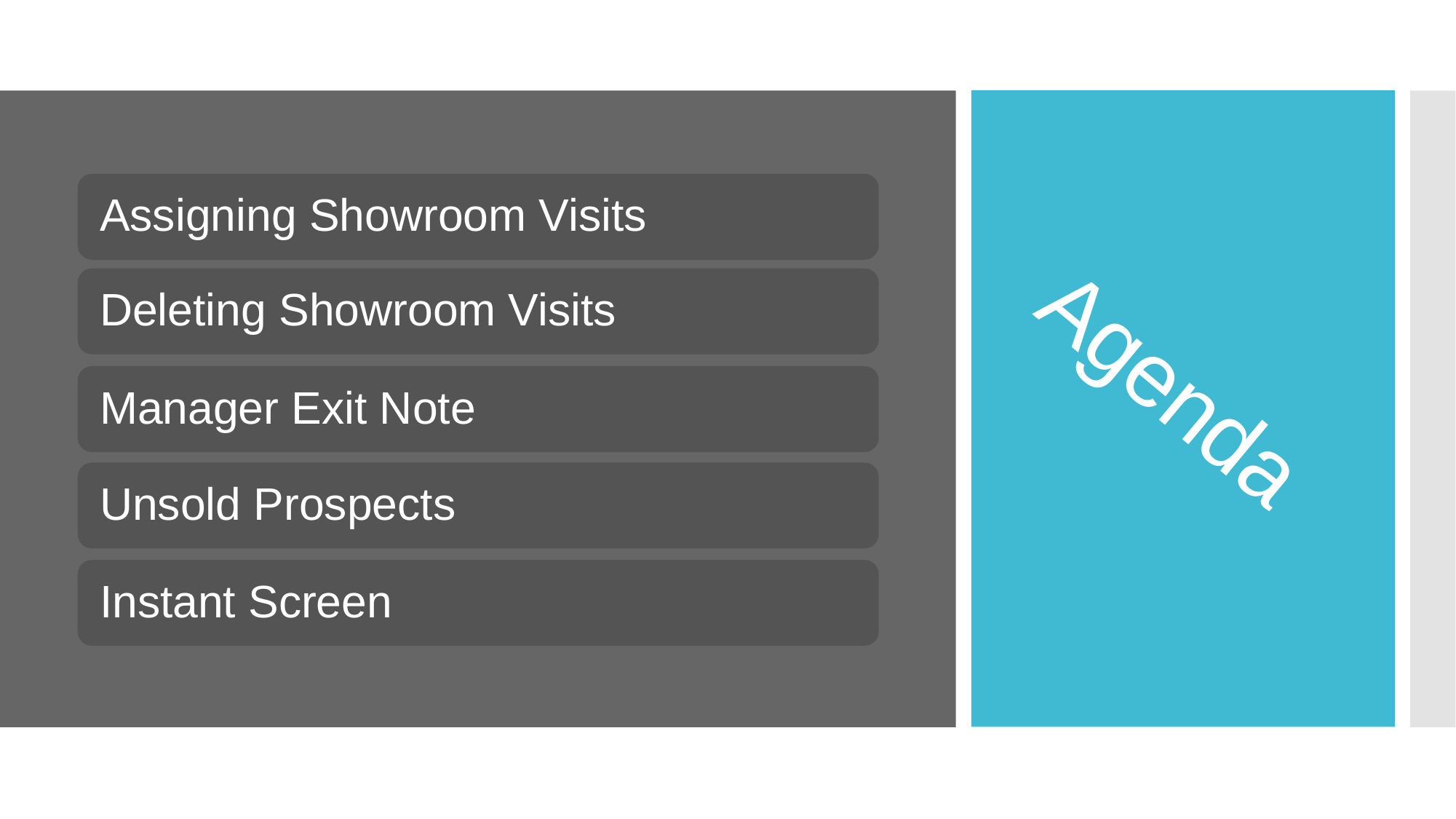

Assigning Showroom Visits
Deleting Showroom Visits
Manager Exit Note
Unsold Prospects
Instant Screen
# Agenda